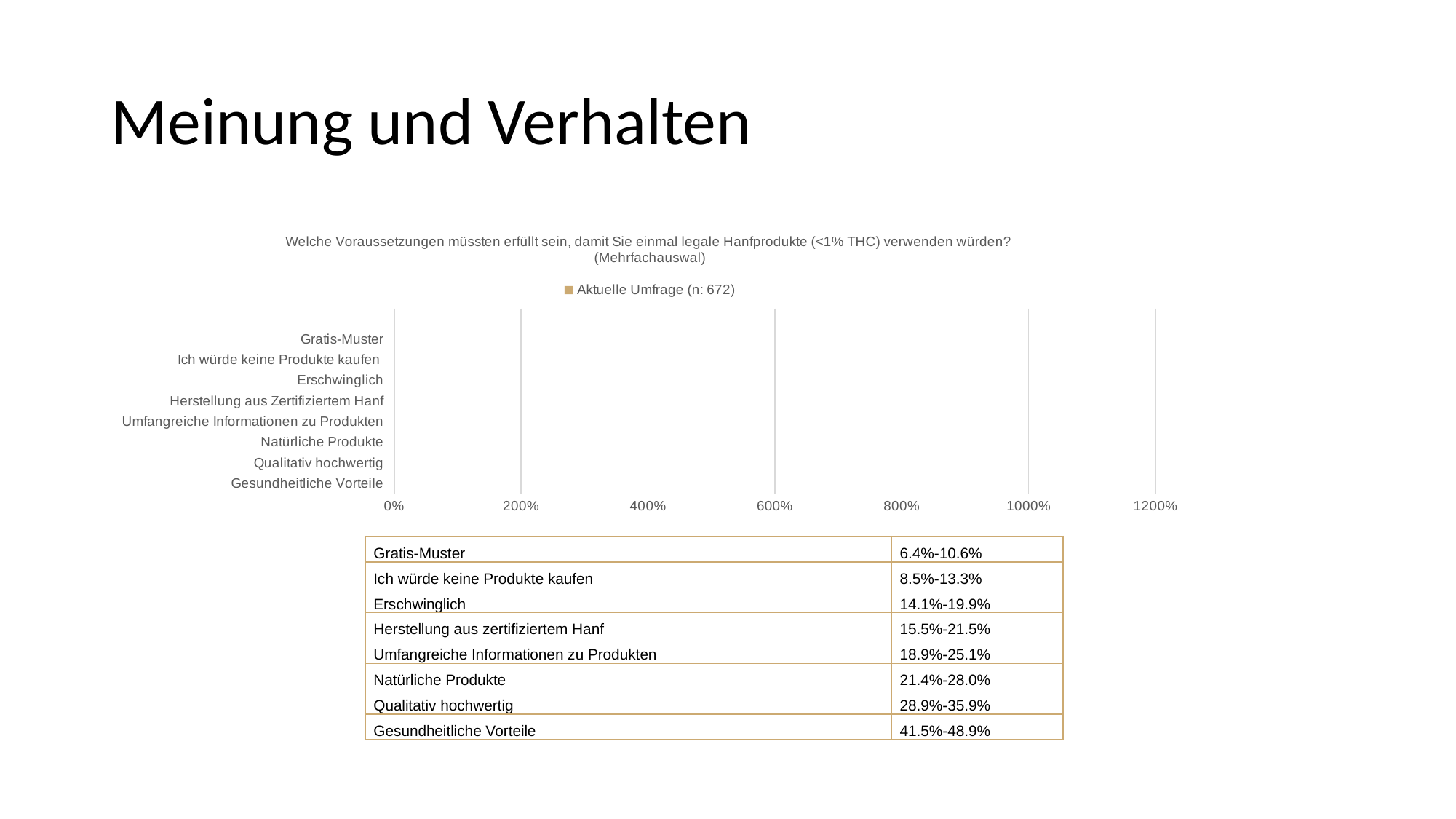

# Meinung und Verhalten

### Chart: Welche Voraussetzungen müssten erfüllt sein, damit Sie einmal legale Hanfprodukte (<1% THC) verwenden würden?
(Mehrfachauswal)

| Category | Aktuelle Umfrage (n: 672) |
|---|---|
| Gesundheitliche Vorteile | 0.452 |
| Qualitativ hochwertig | 0.324 |
| Natürliche Produkte | 0.247 |
| Umfangreiche Informationen zu Produkten | 0.22 |
| Herstellung aus Zertifiziertem Hanf | 0.185 |
| Erschwinglich | 0.17 |
| Ich würde keine Produkte kaufen  | 0.109 |
| Gratis-Muster | 0.085 |
| Gratis-Muster | 6.4%-10.6% |
| --- | --- |
| Ich würde keine Produkte kaufen | 8.5%-13.3% |
| Erschwinglich | 14.1%-19.9% |
| Herstellung aus zertifiziertem Hanf | 15.5%-21.5% |
| Umfangreiche Informationen zu Produkten | 18.9%-25.1% |
| Natürliche Produkte | 21.4%-28.0% |
| Qualitativ hochwertig | 28.9%-35.9% |
| Gesundheitliche Vorteile | 41.5%-48.9% |